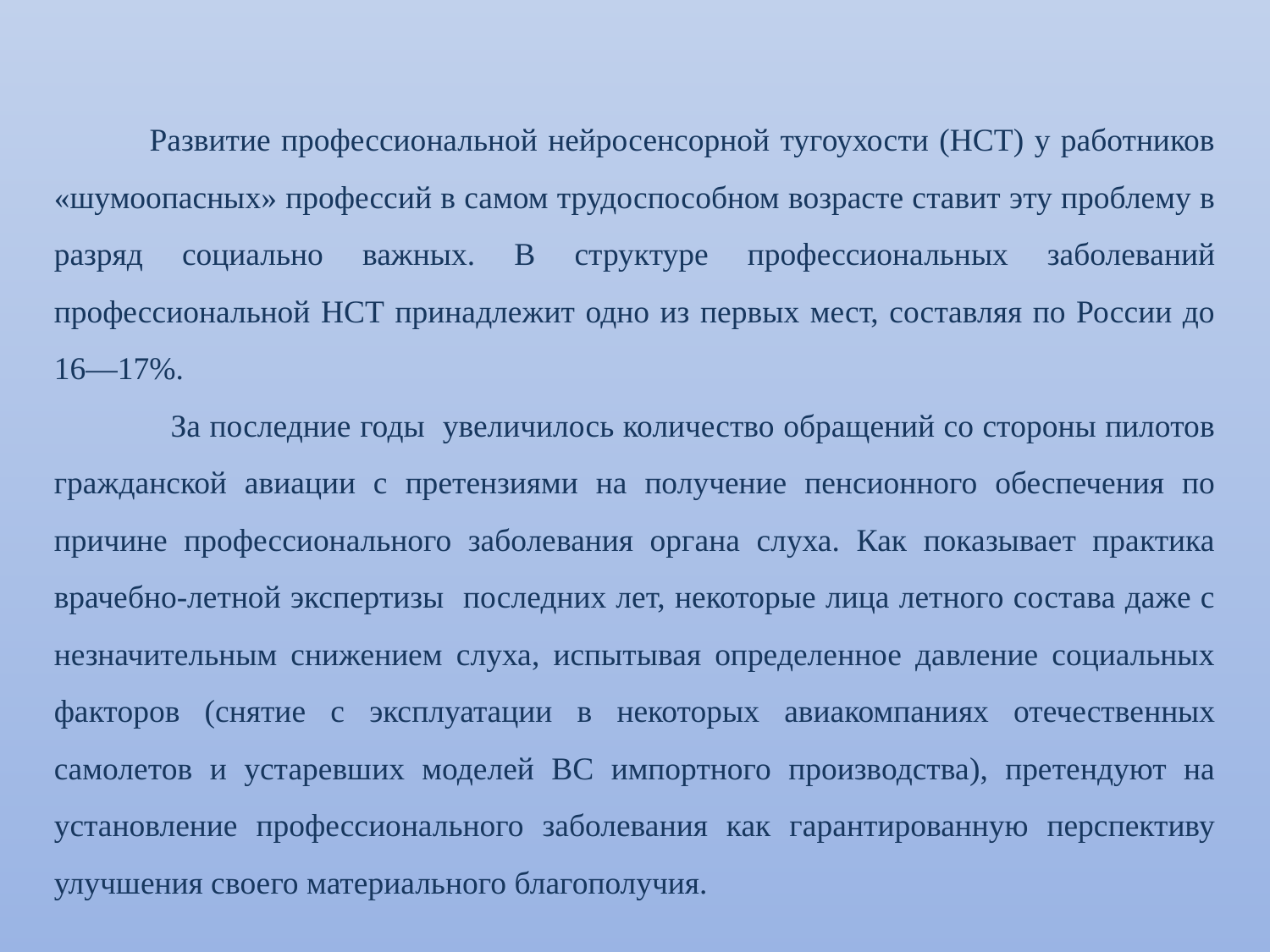

Развитие профессиональной нейросенсорной тугоухости (НСТ) у работников «шумоопасных» профессий в самом трудоспособном возрасте ставит эту проблему в разряд социально важных. В структуре профессиональных заболеваний профессиональной НСТ принадлежит одно из первых мест, составляя по России до 16—17%.
             За последние годы  увеличилось количество обращений со стороны пилотов гражданской авиации с претензиями на получение пенсионного обеспечения по причине профессионального заболевания органа слуха. Как показывает практика врачебно-летной экспертизы  последних лет, некоторые лица летного состава даже с незначительным снижением слуха, испытывая определенное давление социальных факторов (снятие с эксплуатации в некоторых авиакомпаниях отечественных самолетов и устаревших моделей ВС импортного производства), претендуют на установление профессионального заболевания как гарантированную перспективу улучшения своего материального благополучия.